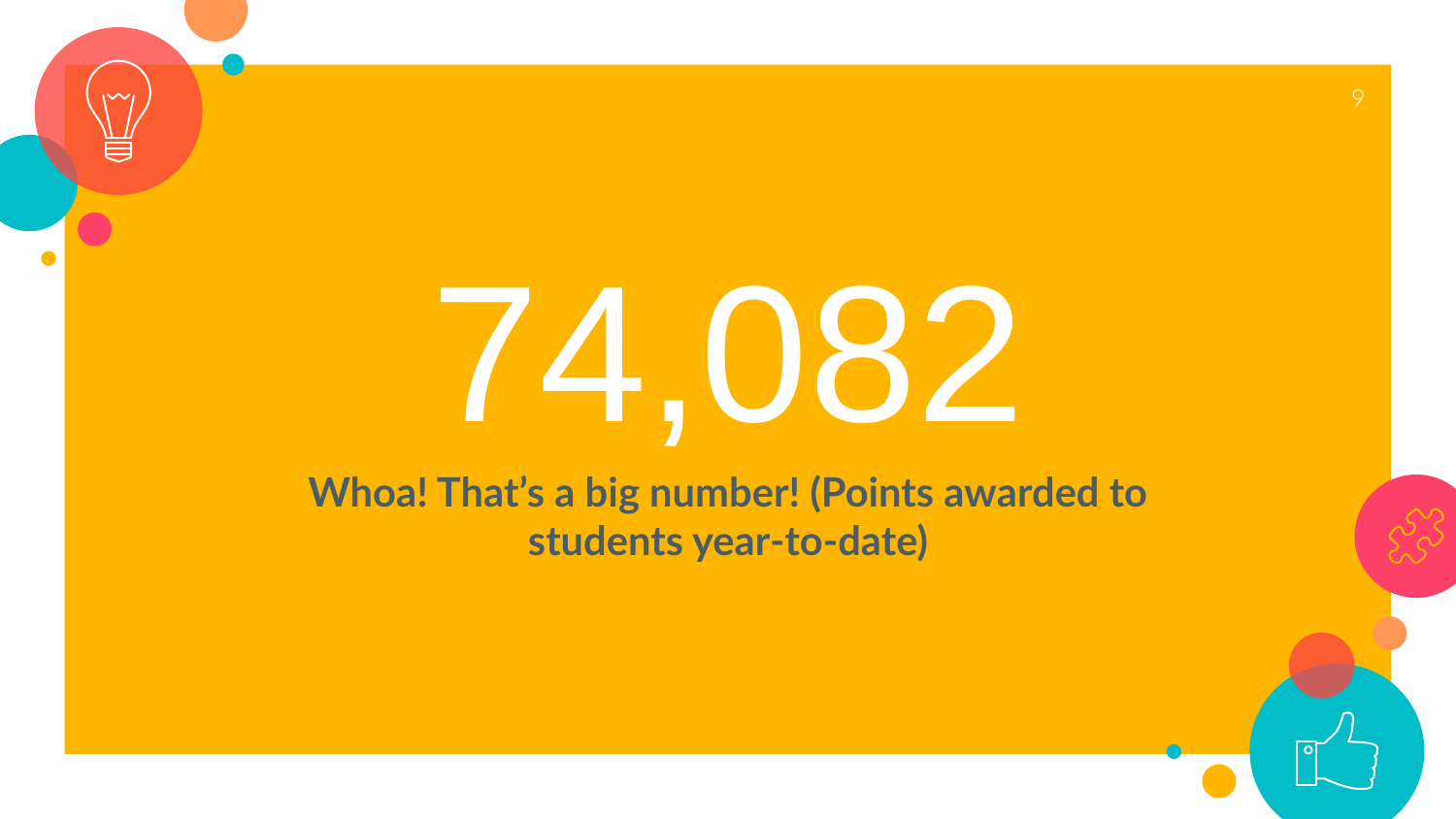

9
74,082
Whoa! That’s a big number! (Points awarded to students year-to-date)